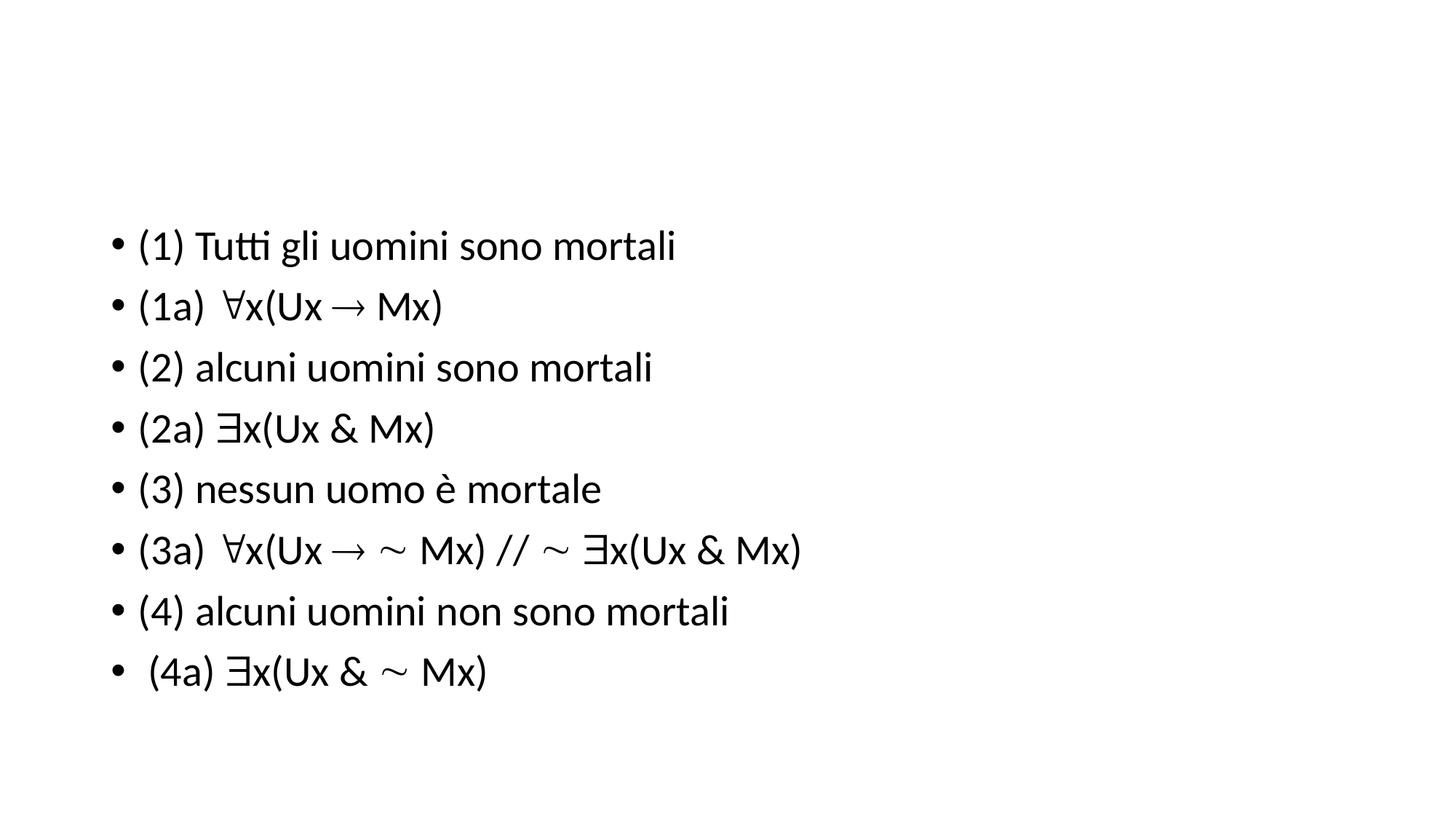

#
(1) Tutti gli uomini sono mortali
(1a) ∀x(Ux → Mx)
(2) alcuni uomini sono mortali
(2a) ∃x(Ux & Mx)
(3) nessun uomo è mortale
(3a) ∀x(Ux → ∼ Mx) // ∼ ∃x(Ux & Mx)
(4) alcuni uomini non sono mortali
 (4a) ∃x(Ux & ∼ Mx)